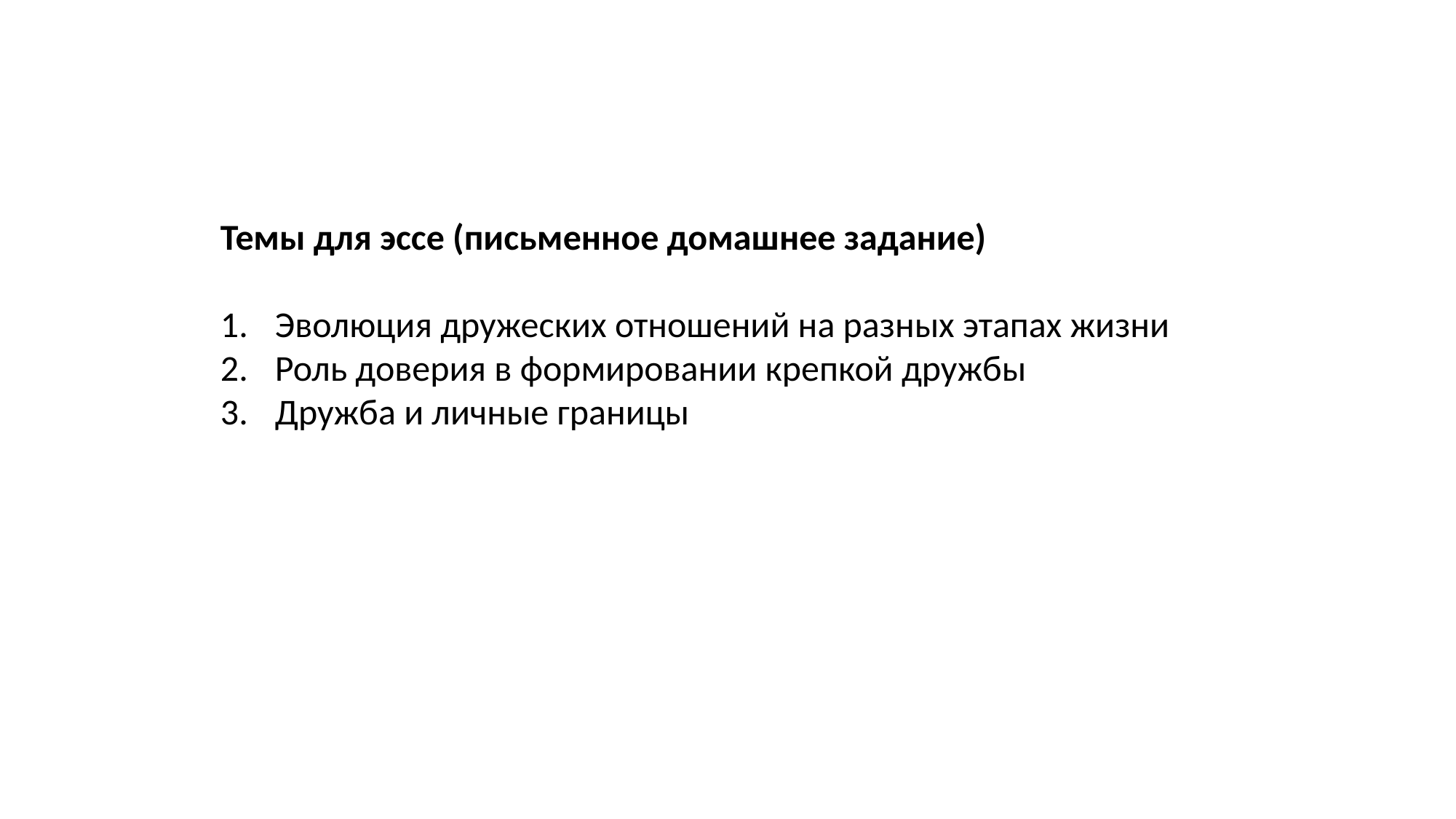

Темы для эссе (письменное домашнее задание)

Эволюция дружеских отношений на разных этапах жизни
Роль доверия в формировании крепкой дружбы
Дружба и личные границы